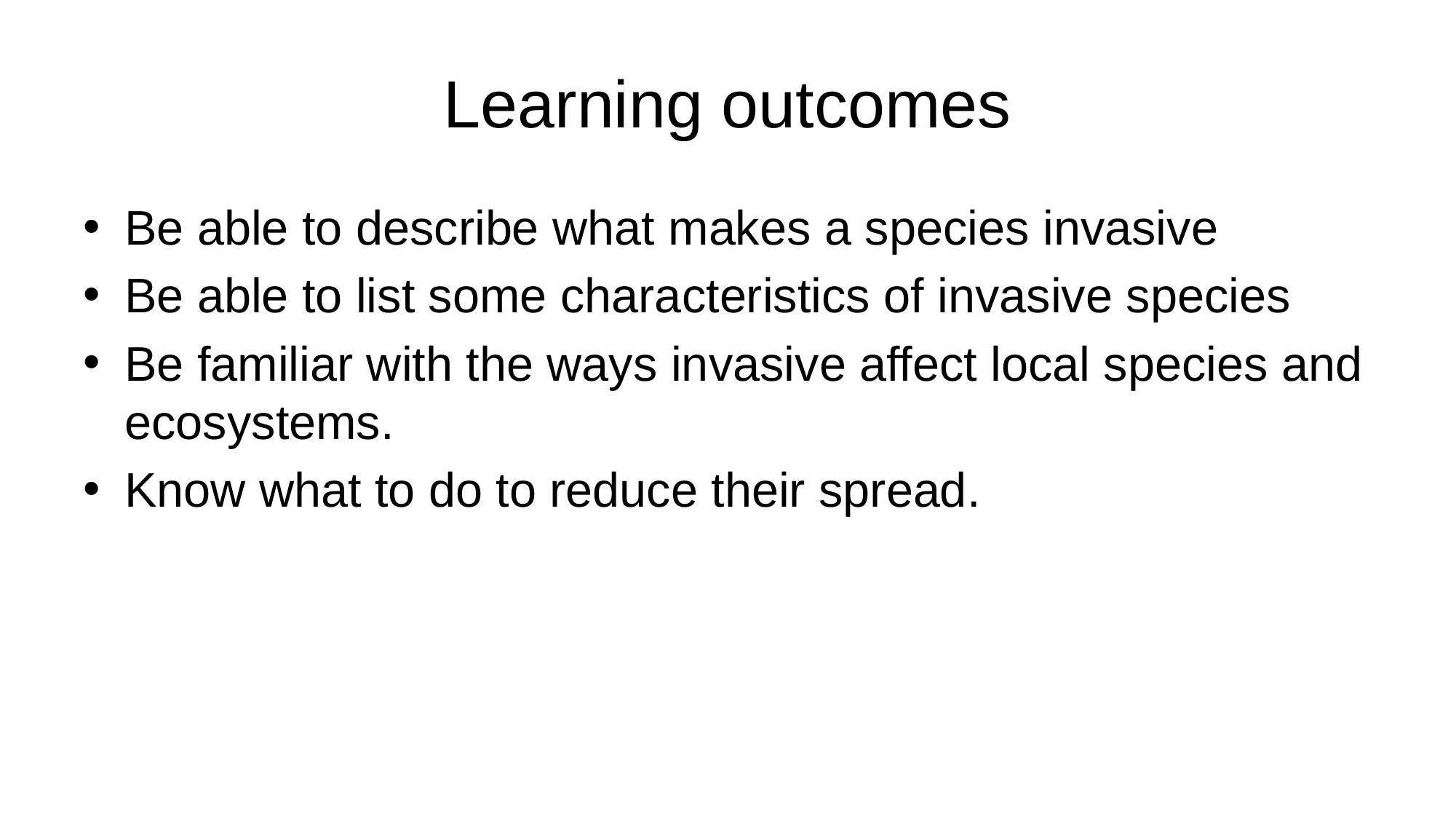

# Learning outcomes
Be able to describe what makes a species invasive
Be able to list some characteristics of invasive species
Be familiar with the ways invasive affect local species and ecosystems.
Know what to do to reduce their spread.